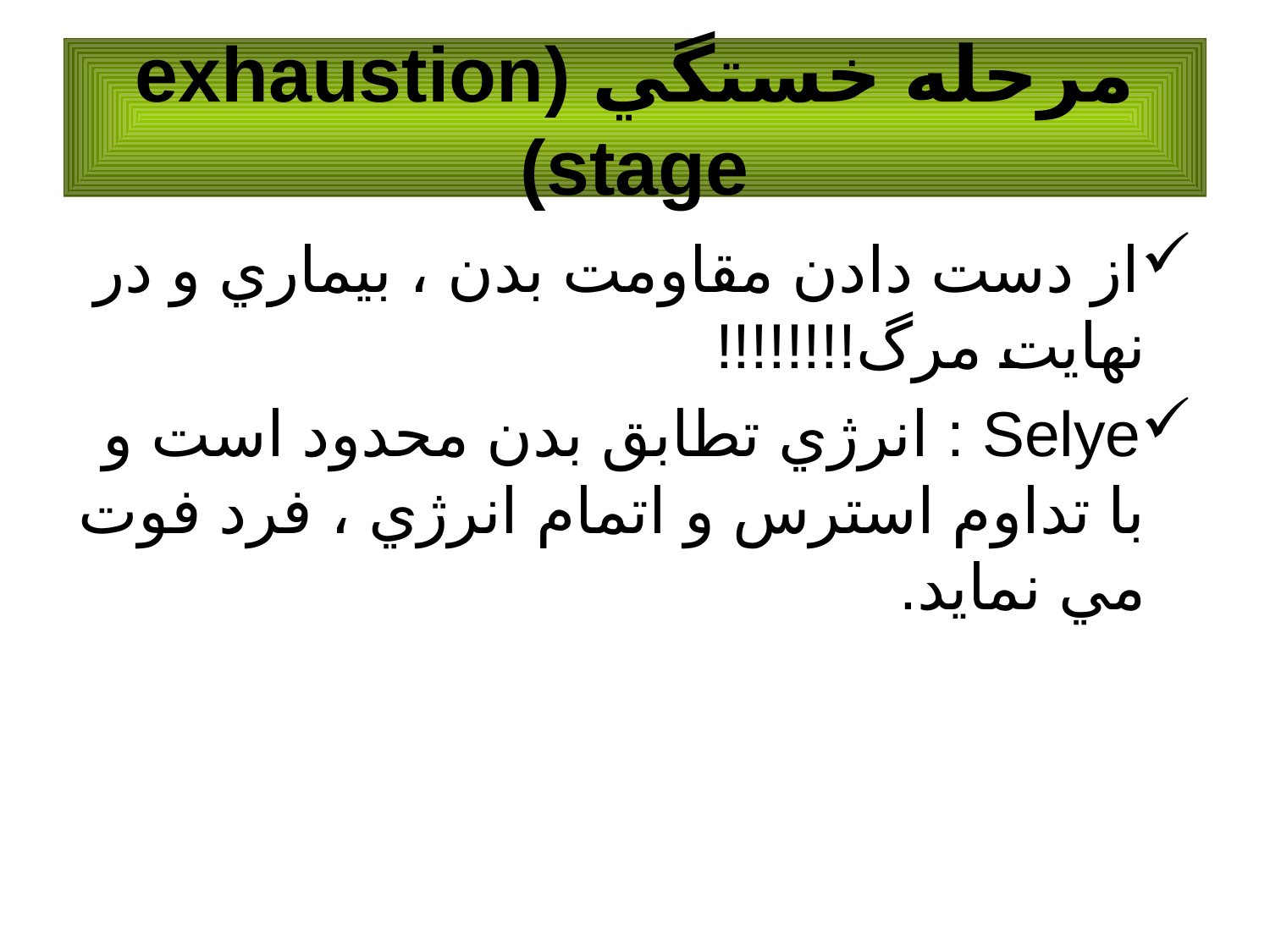

مرحله خستگي (exhaustion stage)
از دست دادن مقاومت بدن ، بيماري و در نهايت مرگ!!!!!!!!
Selye : انرژي تطابق بدن محدود است و با تداوم استرس و اتمام انرژي ، فرد فوت مي نمايد.